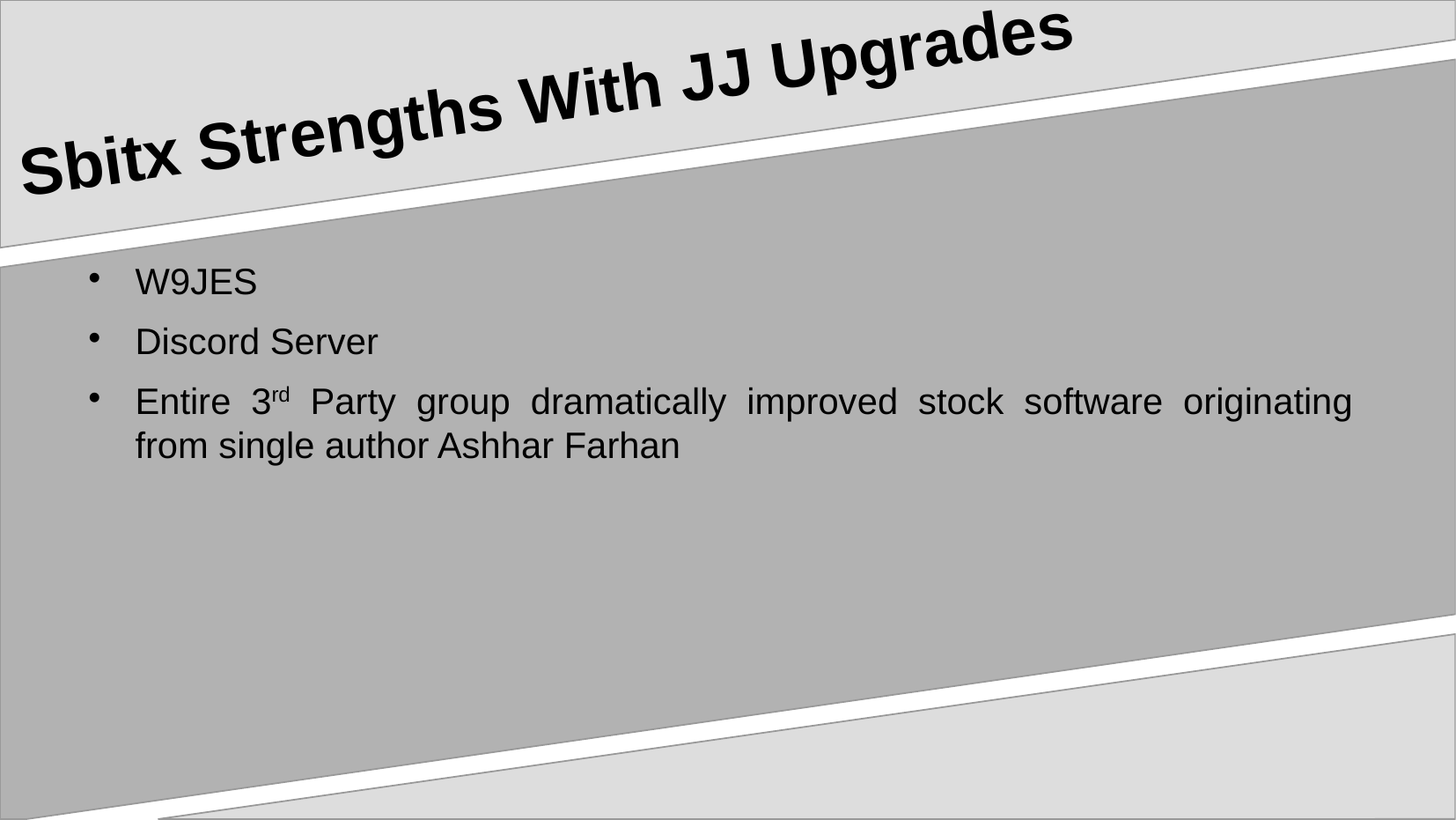

# Sbitx Strengths With JJ Upgrades
W9JES
Discord Server
Entire 3rd Party group dramatically improved stock software originating from single author Ashhar Farhan